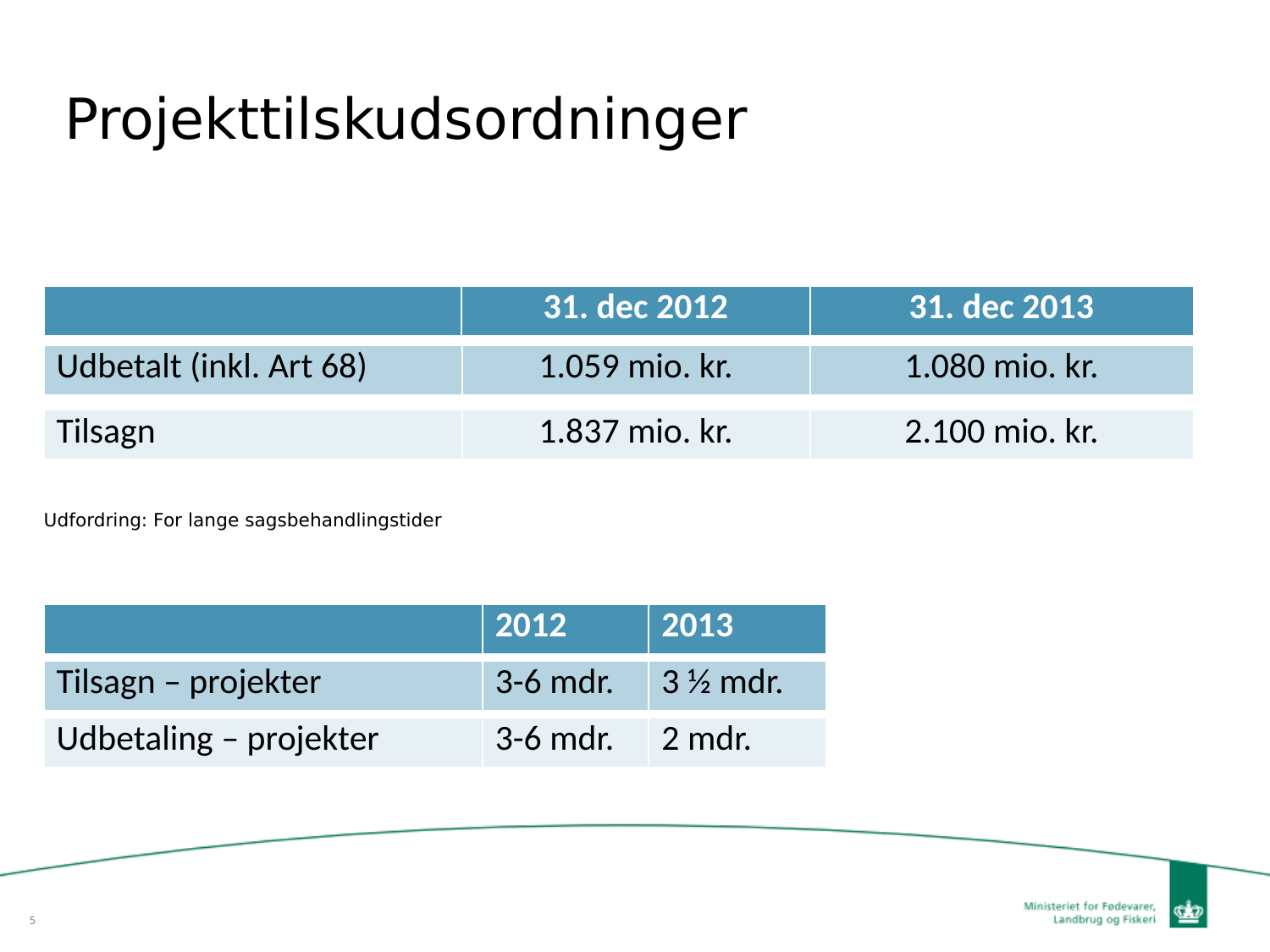

# Projekttilskudsordninger
|  | 31. dec 2012 | 31. dec 2013 |
| --- | --- | --- |
| Udbetalt (inkl. Art 68) | 1.059 mio. kr. | 1.080 mio. kr. |
| --- | --- | --- |
| Tilsagn | 1.837 mio. kr. | 2.100 mio. kr. |
| --- | --- | --- |

Udfordring: For lange sagsbehandlingstider

|  | 2012 | 2013 |
| --- | --- | --- |
| Tilsagn – projekter | 3-6 mdr. | 3 ½ mdr. |
| --- | --- | --- |
| Udbetaling – projekter | 3-6 mdr. | 2 mdr. |
| --- | --- | --- |
5